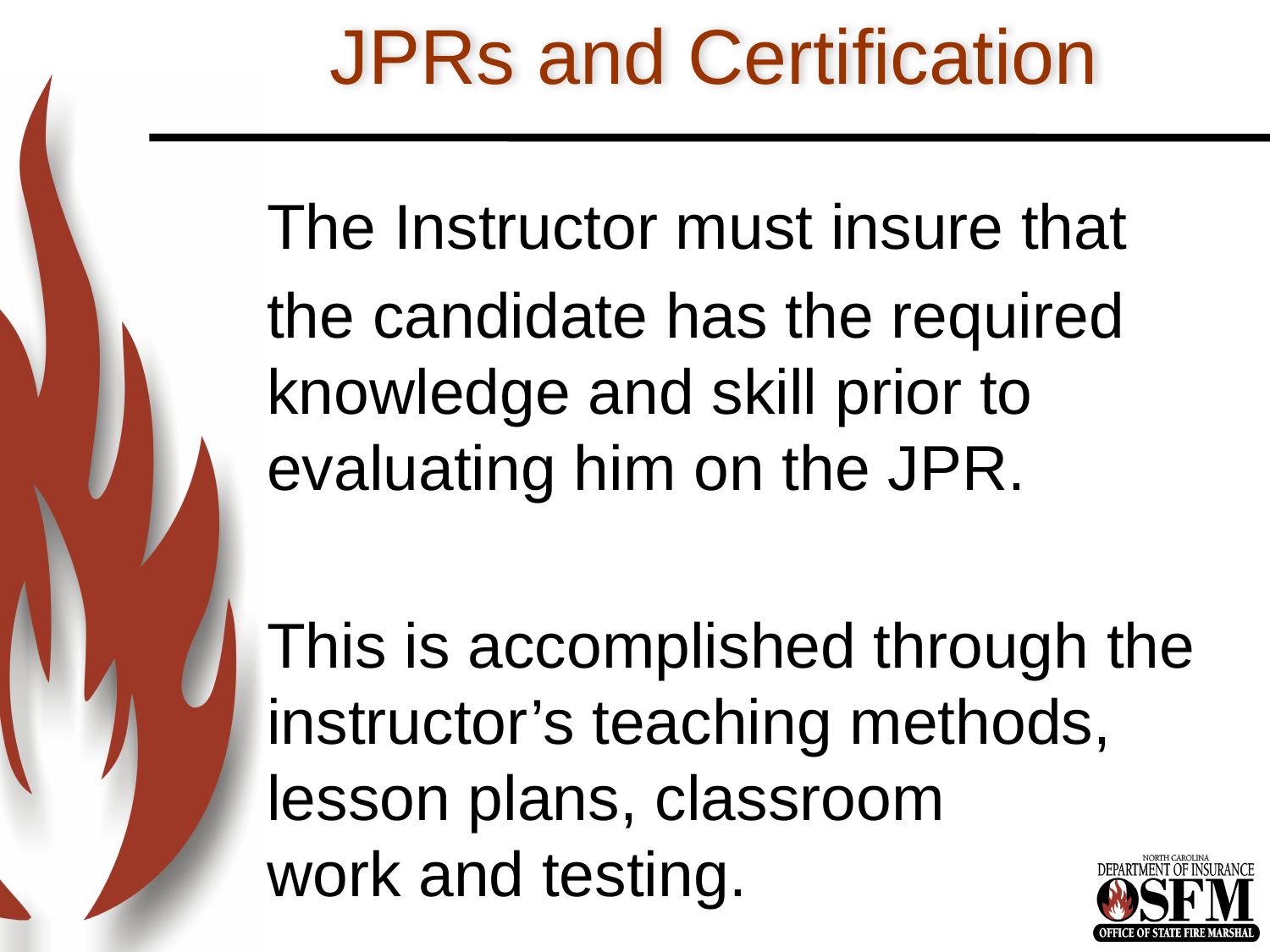

# JPRs and Certification
The Instructor must insure that
the candidate has the required   knowledge and skill prior to evaluating him on the JPR.

This is accomplished through the instructor’s teaching methods, lesson plans, classroom 		work and testing.